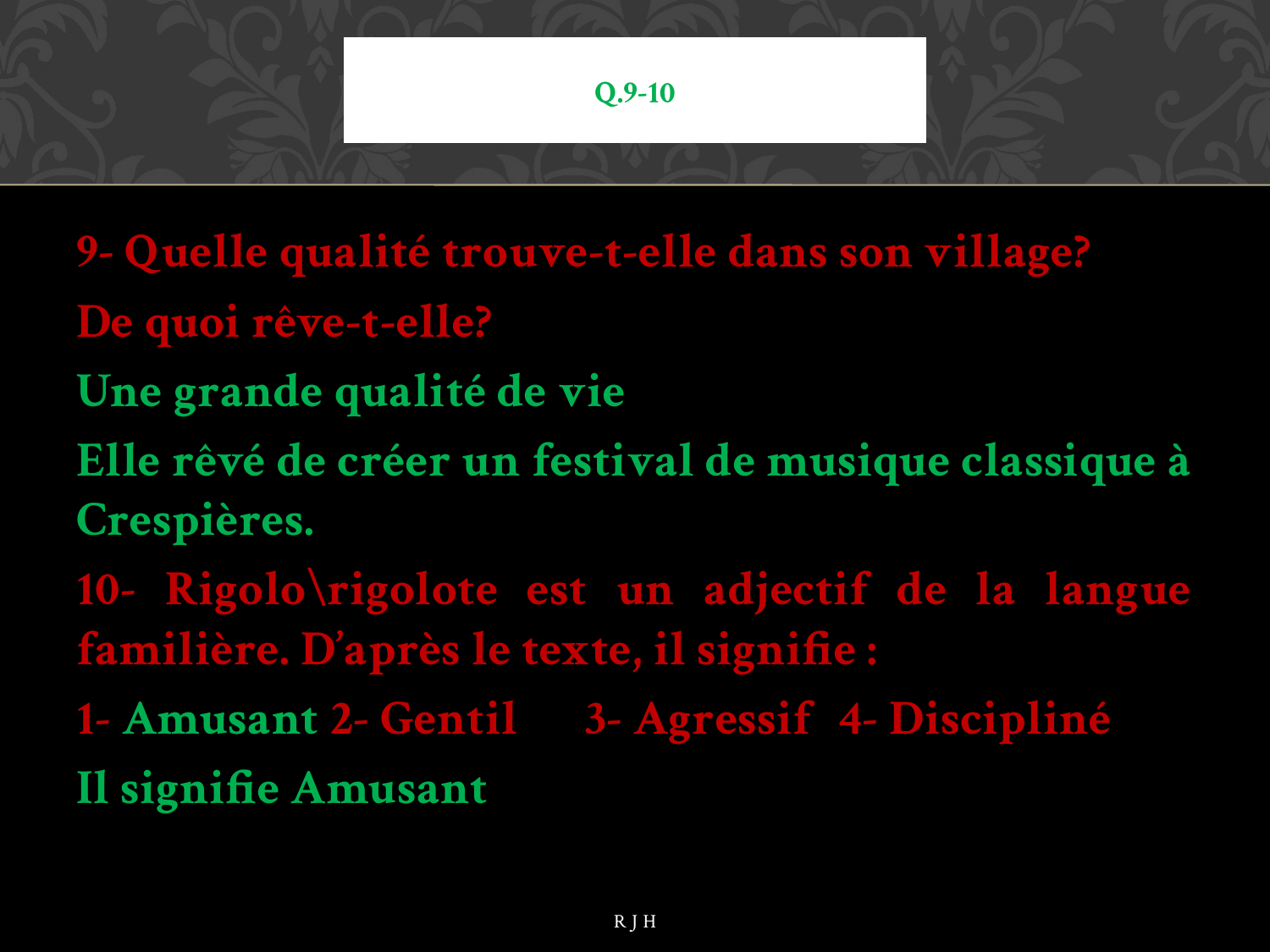

# Q.9-10
9- Quelle qualité trouve-t-elle dans son village?
De quoi rêve-t-elle?
Une grande qualité de vie
Elle rêvé de créer un festival de musique classique à Crespières.
10- Rigolo\rigolote est un adjectif de la langue familière. D’après le texte, il signifie :
1- Amusant	2- Gentil	3- Agressif	4- Discipliné
Il signifie Amusant
RJH